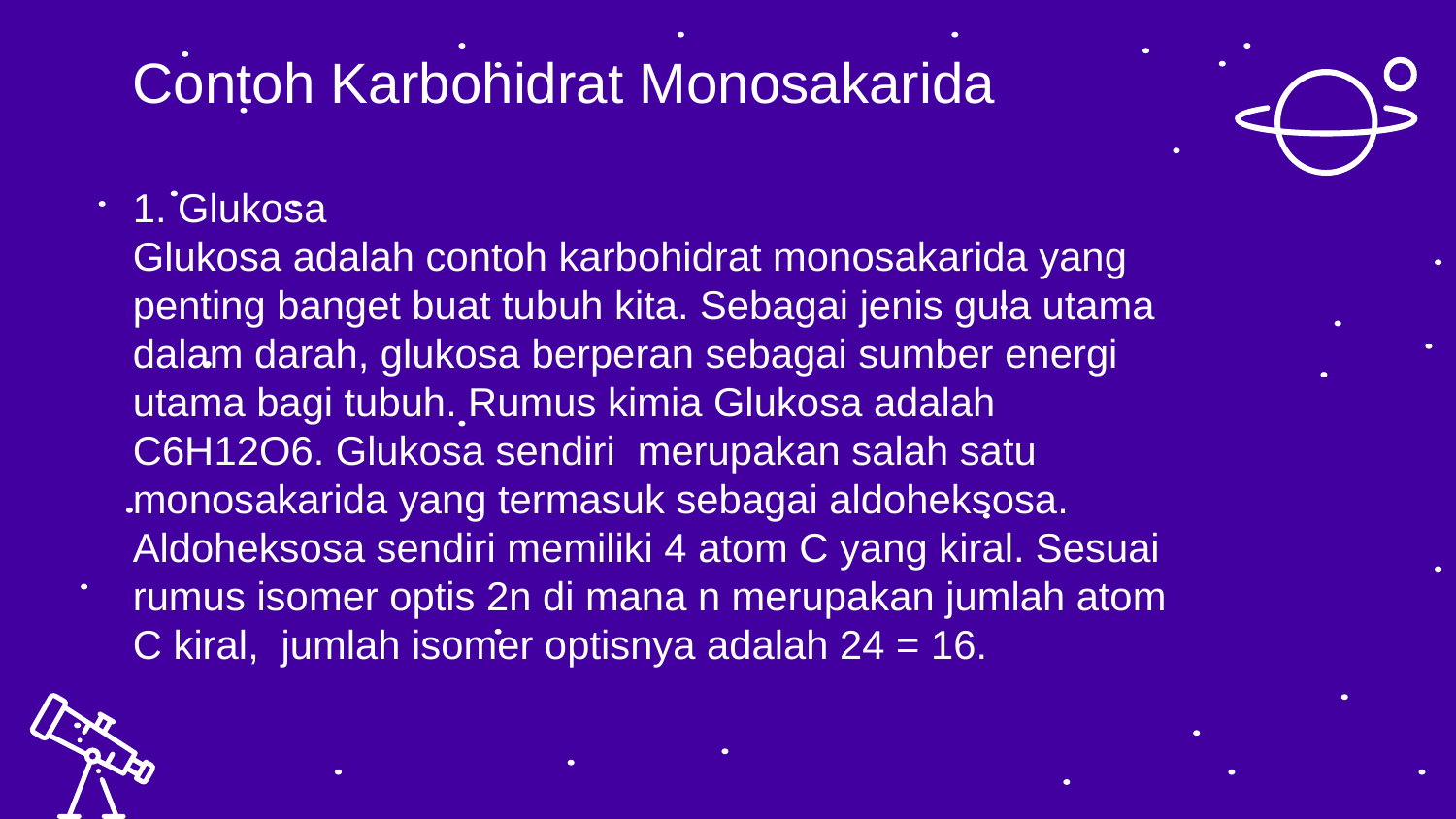

# Contoh Karbohidrat Monosakarida 1. Glukosa Glukosa adalah contoh karbohidrat monosakarida yang penting banget buat tubuh kita. Sebagai jenis gula utama dalam darah, glukosa berperan sebagai sumber energi utama bagi tubuh. Rumus kimia Glukosa adalah C6H12O6. Glukosa sendiri  merupakan salah satu monosakarida yang termasuk sebagai aldoheksosa. Aldoheksosa sendiri memiliki 4 atom C yang kiral. Sesuai rumus isomer optis 2n di mana n merupakan jumlah atom C kiral,  jumlah isomer optisnya adalah 24 = 16.